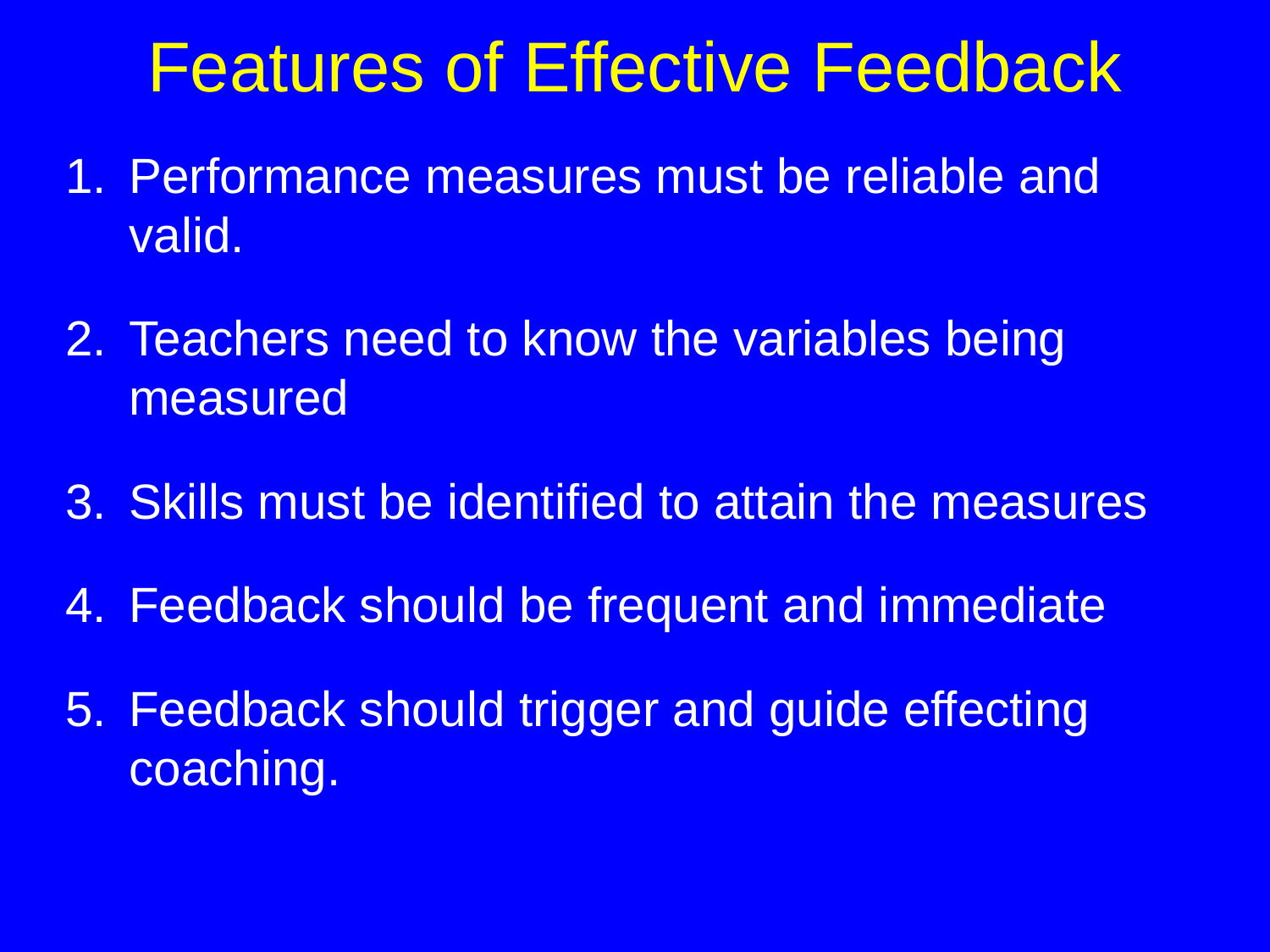

# Features of Effective Feedback
Performance measures must be reliable and valid.

Teachers need to know the variables being measured

Skills must be identified to attain the measures

Feedback should be frequent and immediate

Feedback should trigger and guide effecting coaching.